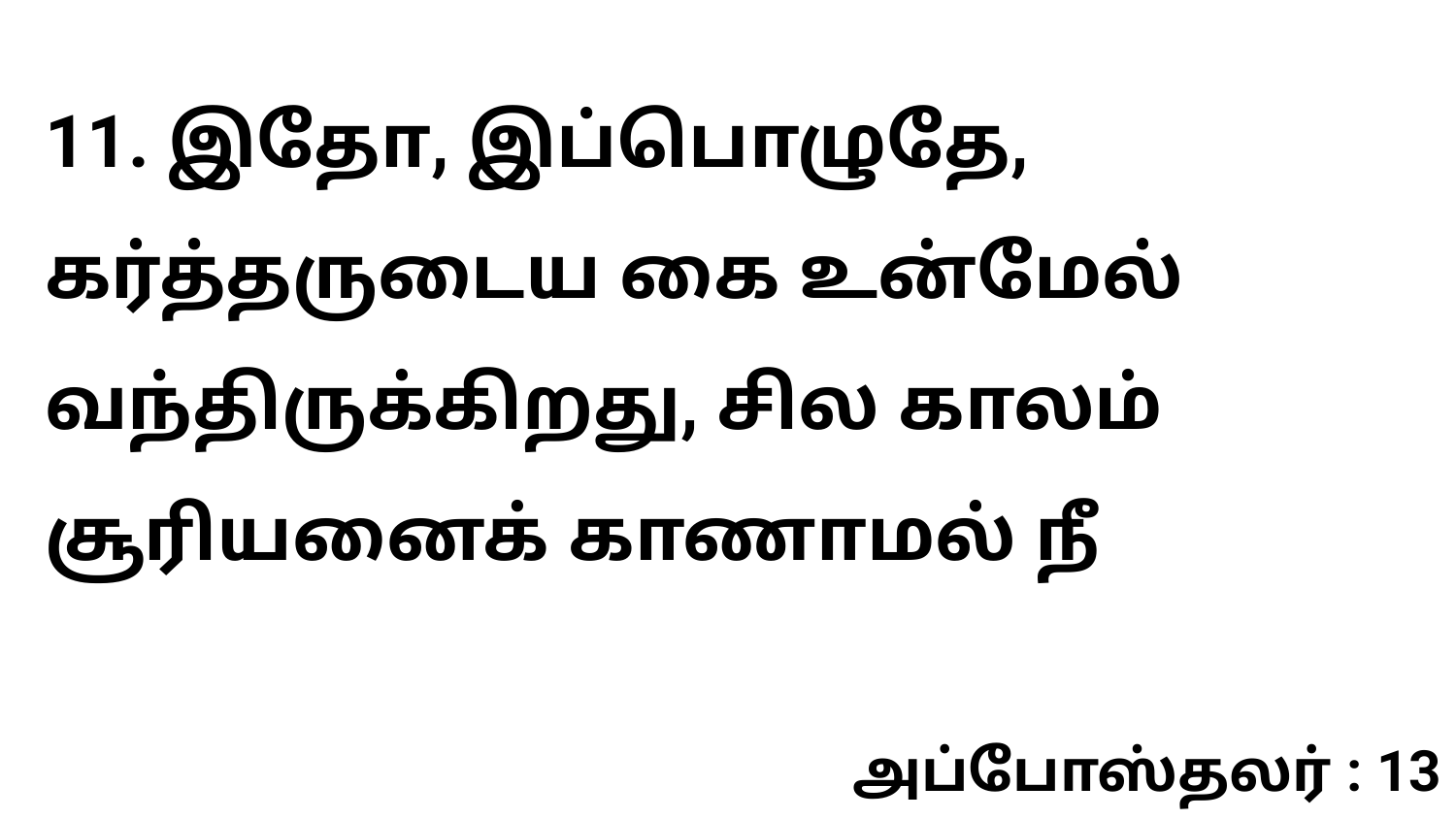

11. இதோ, இப்பொழுதே, கர்த்தருடைய கை உன்மேல் வந்திருக்கிறது, சில காலம் சூரியனைக் காணாமல் நீ
அப்போஸ்தலர் : 13